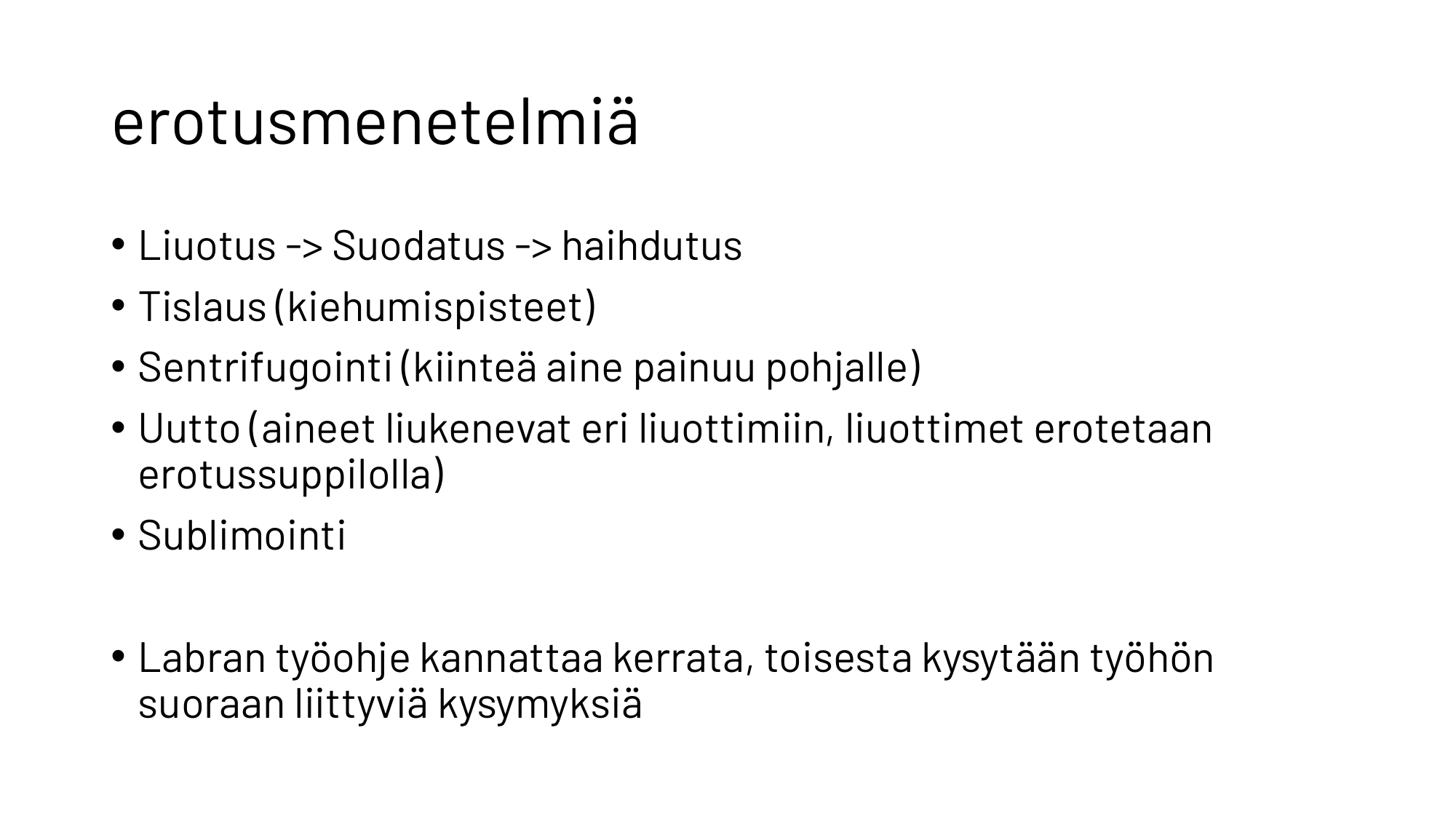

# erotusmenetelmiä
Liuotus -> Suodatus -> haihdutus
Tislaus (kiehumispisteet)
Sentrifugointi (kiinteä aine painuu pohjalle)
Uutto (aineet liukenevat eri liuottimiin, liuottimet erotetaan erotussuppilolla)
Sublimointi

Labran työohje kannattaa kerrata, toisesta kysytään työhön suoraan liittyviä kysymyksiä